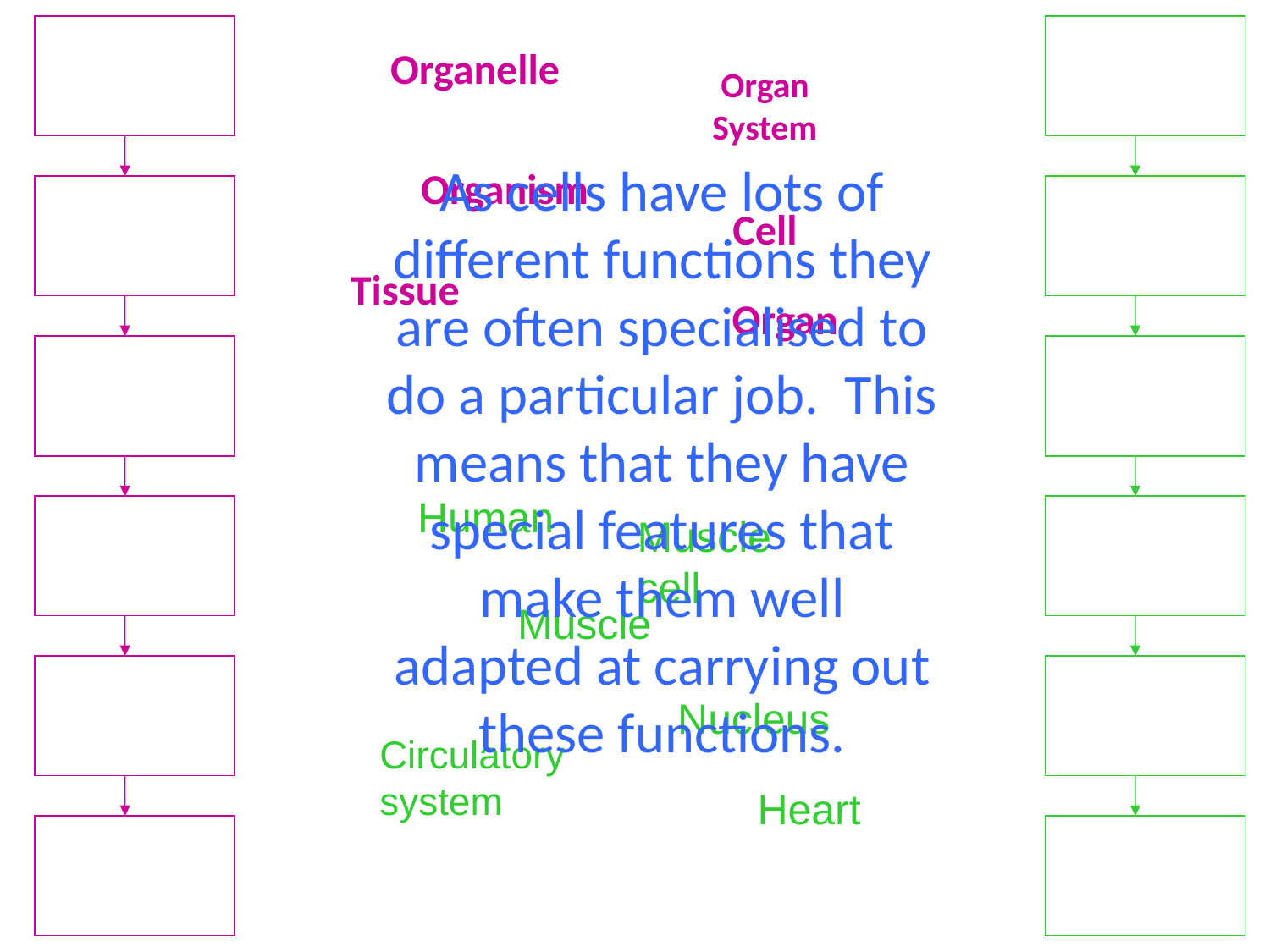

Organelle
Organ System

As cells have lots of different functions they are often specialised to do a particular job.  This means that they have special features that make them well adapted at carrying out these functions.
Organism

Cell
Tissue
Organ

Human

Muscle cell
Muscle

Nucleus
Circulatory system

Heart